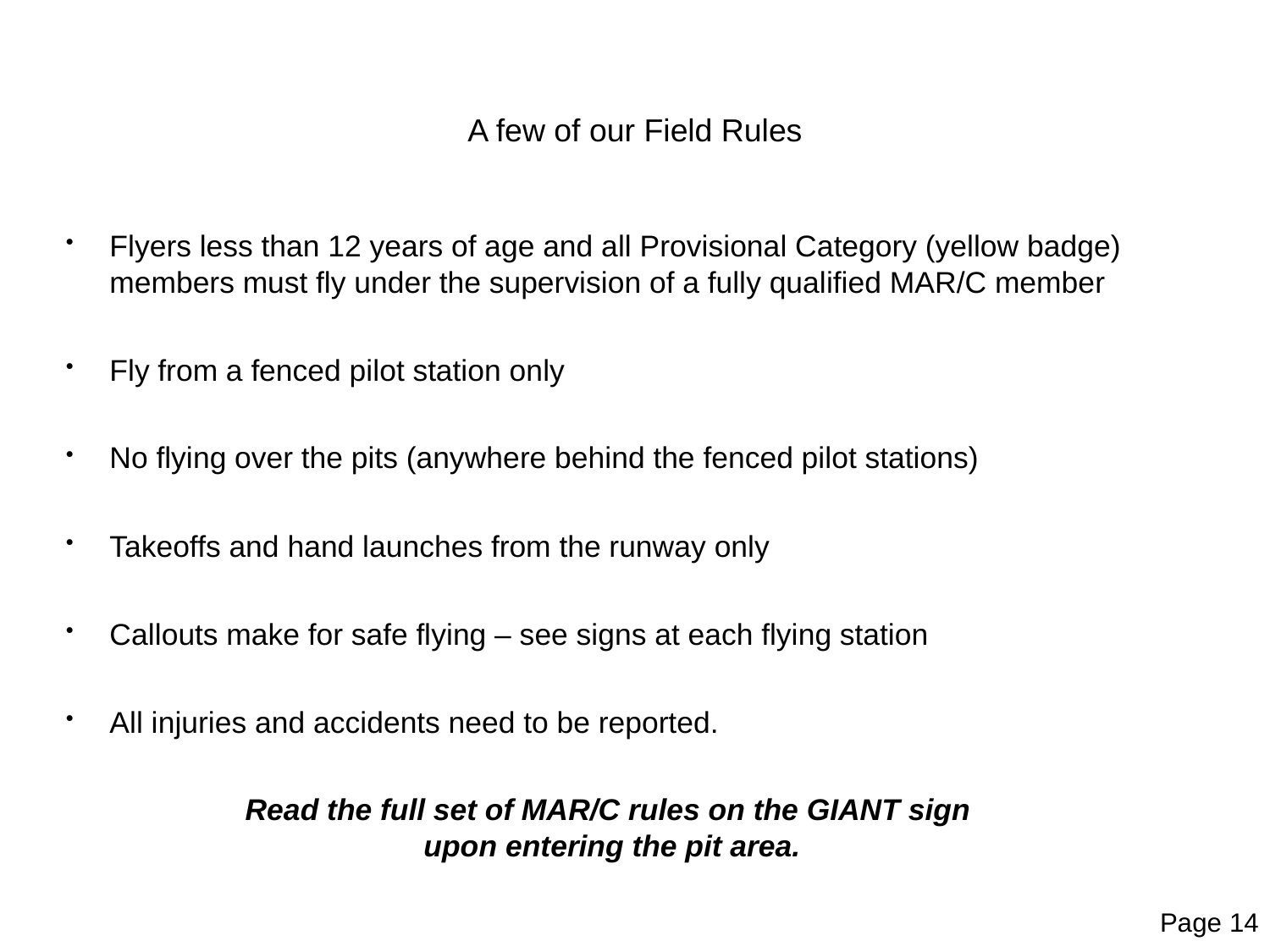

# A few of our Field Rules
Flyers less than 12 years of age and all Provisional Category (yellow badge) members must fly under the supervision of a fully qualified MAR/C member
Fly from a fenced pilot station only
No flying over the pits (anywhere behind the fenced pilot stations)
Takeoffs and hand launches from the runway only
Callouts make for safe flying – see signs at each flying station
All injuries and accidents need to be reported.
Read the full set of MAR/C rules on the GIANT sign
 upon entering the pit area.

Page 14